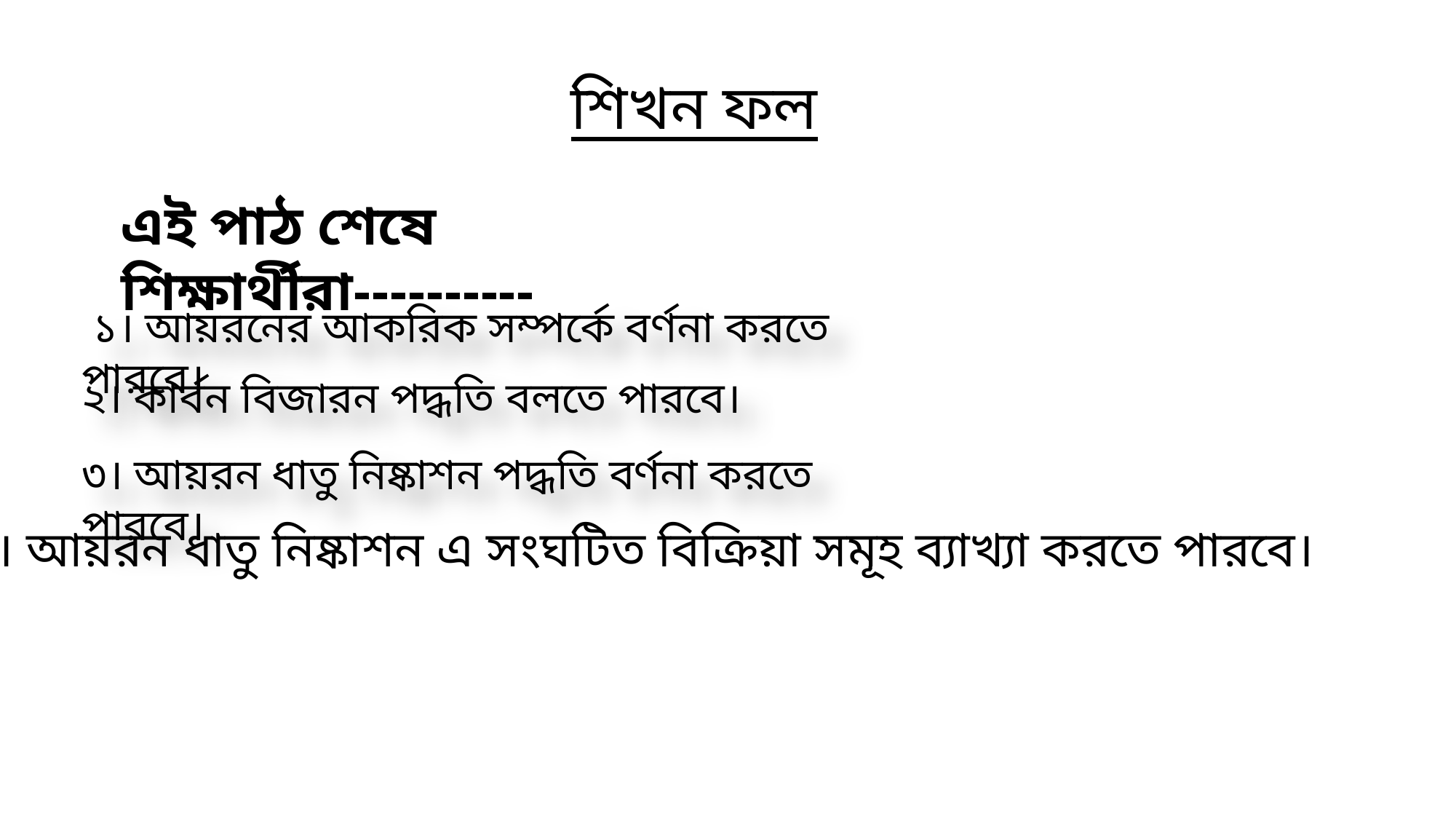

শিখন ফল
এই পাঠ শেষে শিক্ষার্থীরা----------
 ১। আয়রনের আকরিক সম্পর্কে বর্ণনা করতে পারবে।
 ২। কার্বন বিজারন পদ্ধতি বলতে পারবে।
৩। আয়রন ধাতু নিষ্কাশন পদ্ধতি বর্ণনা করতে পারবে।

৪। । আয়রন ধাতু নিষ্কাশন এ সংঘটিত বিক্রিয়া সমূহ ব্যাখ্যা করতে পারবে।